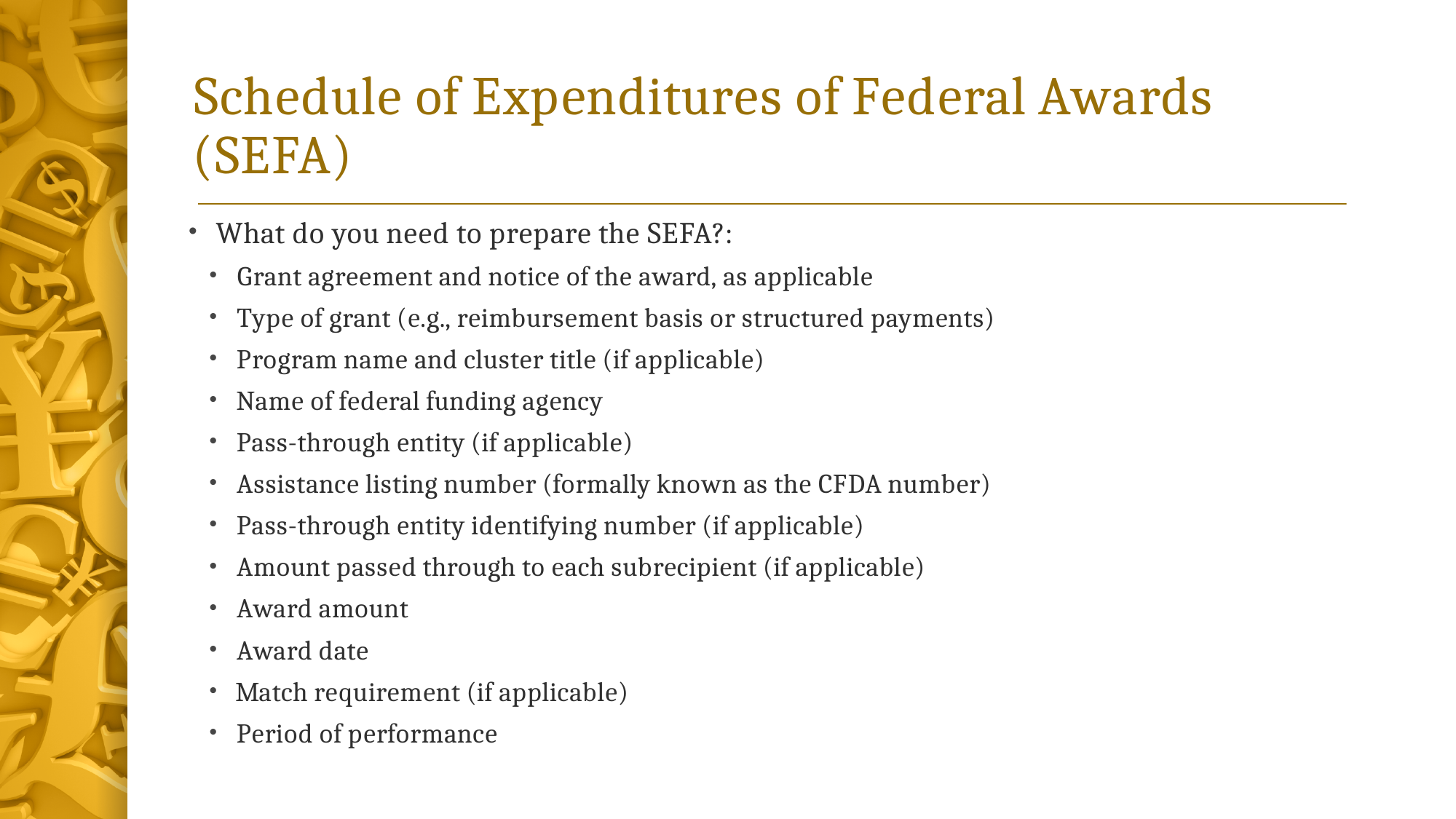

# Schedule of Expenditures of Federal Awards (SEFA)
What do you need to prepare the SEFA?:
Grant agreement and notice of the award, as applicable
Type of grant (e.g., reimbursement basis or structured payments)
Program name and cluster title (if applicable)
Name of federal funding agency
Pass-through entity (if applicable)
Assistance listing number (formally known as the CFDA number)
Pass-through entity identifying number (if applicable)
Amount passed through to each subrecipient (if applicable)
Award amount
Award date
Match requirement (if applicable)
Period of performance